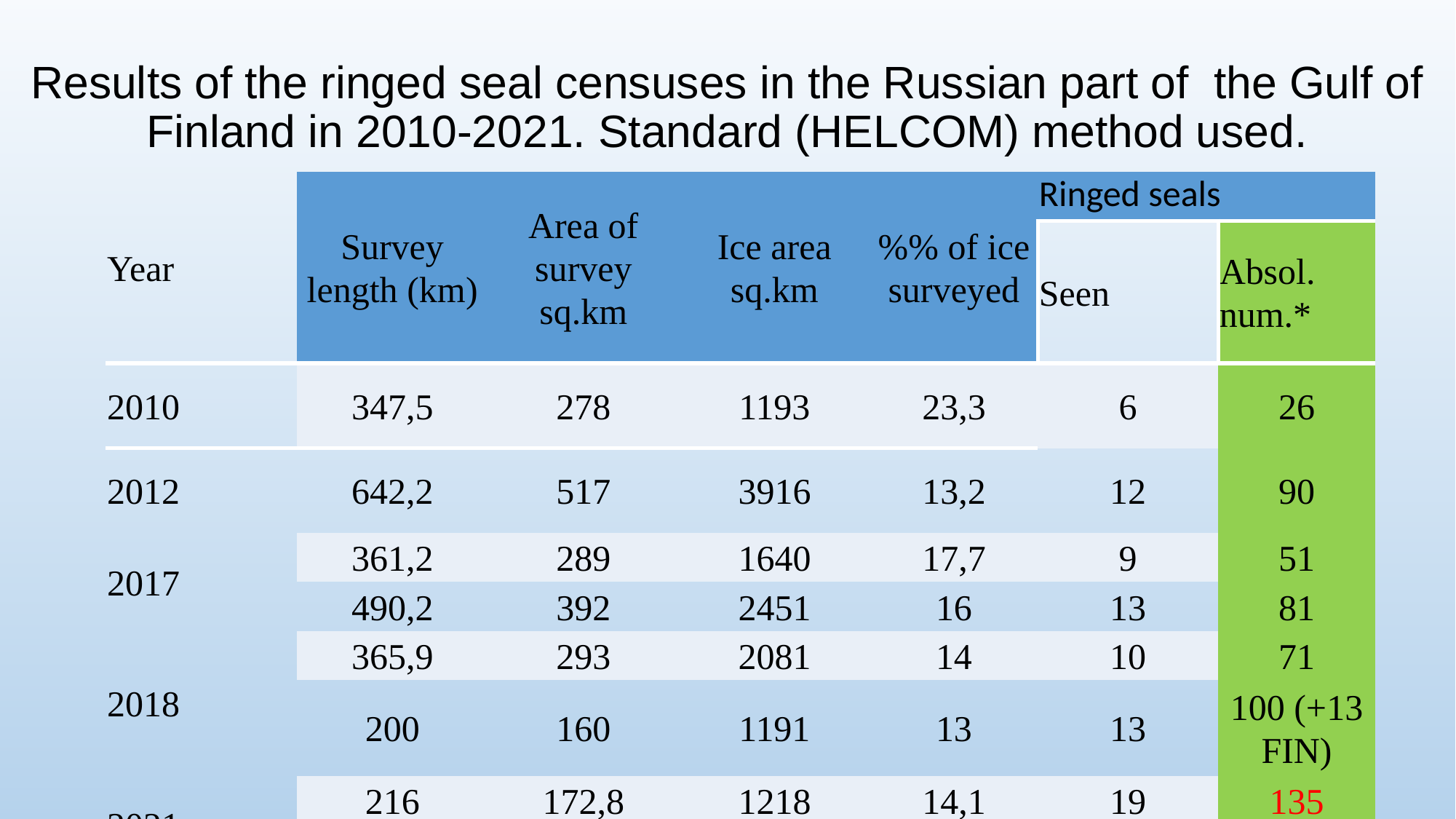

Results of the ringed seal censuses in the Russian part of  the Gulf of Finland in 2010-2021. Standard (HELCOM) method used.
| Year | Survey length (km) | Area of survey sq.km | Ice area sq.km | %% of ice surveyed | Ringed seals |  |
| --- | --- | --- | --- | --- | --- | --- |
|  |  |  |  |  | Seen | Absol. num.\* |
| 2010 | 347,5 | 278 | 1193 | 23,3 | 6 | 26 |
| 2012 | 642,2 | 517 | 3916 | 13,2 | 12 | 90 |
| 2017 | 361,2 | 289 | 1640 | 17,7 | 9 | 51 |
|  | 490,2 | 392 | 2451 | 16 | 13 | 81 |
| 2018 | 365,9 | 293 | 2081 | 14 | 10 | 71 |
|  | 200 | 160 | 1191 | 13 | 13 | 100 (+13 FIN) |
| 2021 | 216 | 172,8 | 1218 | 14,1 | 19 | 135 |
|  | 273 | 218,5 | 1300 | 16,7 | 16 | 96 |